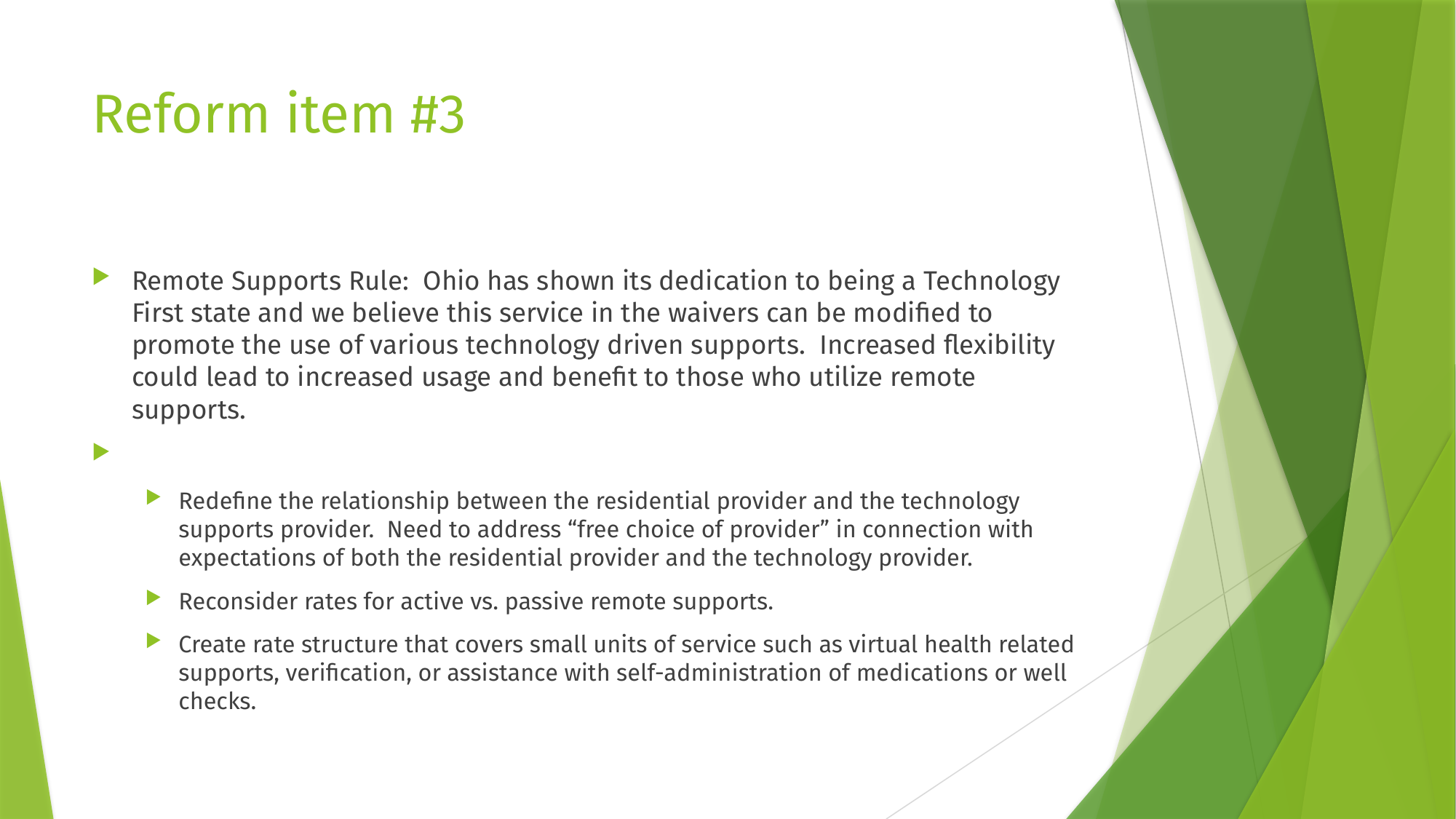

# Reform item #3
Remote Supports Rule:  Ohio has shown its dedication to being a Technology First state and we believe this service in the waivers can be modified to promote the use of various technology driven supports.  Increased flexibility could lead to increased usage and benefit to those who utilize remote supports.

Redefine the relationship between the residential provider and the technology supports provider.  Need to address “free choice of provider” in connection with expectations of both the residential provider and the technology provider.
Reconsider rates for active vs. passive remote supports.
Create rate structure that covers small units of service such as virtual health related supports, verification, or assistance with self-administration of medications or well checks.